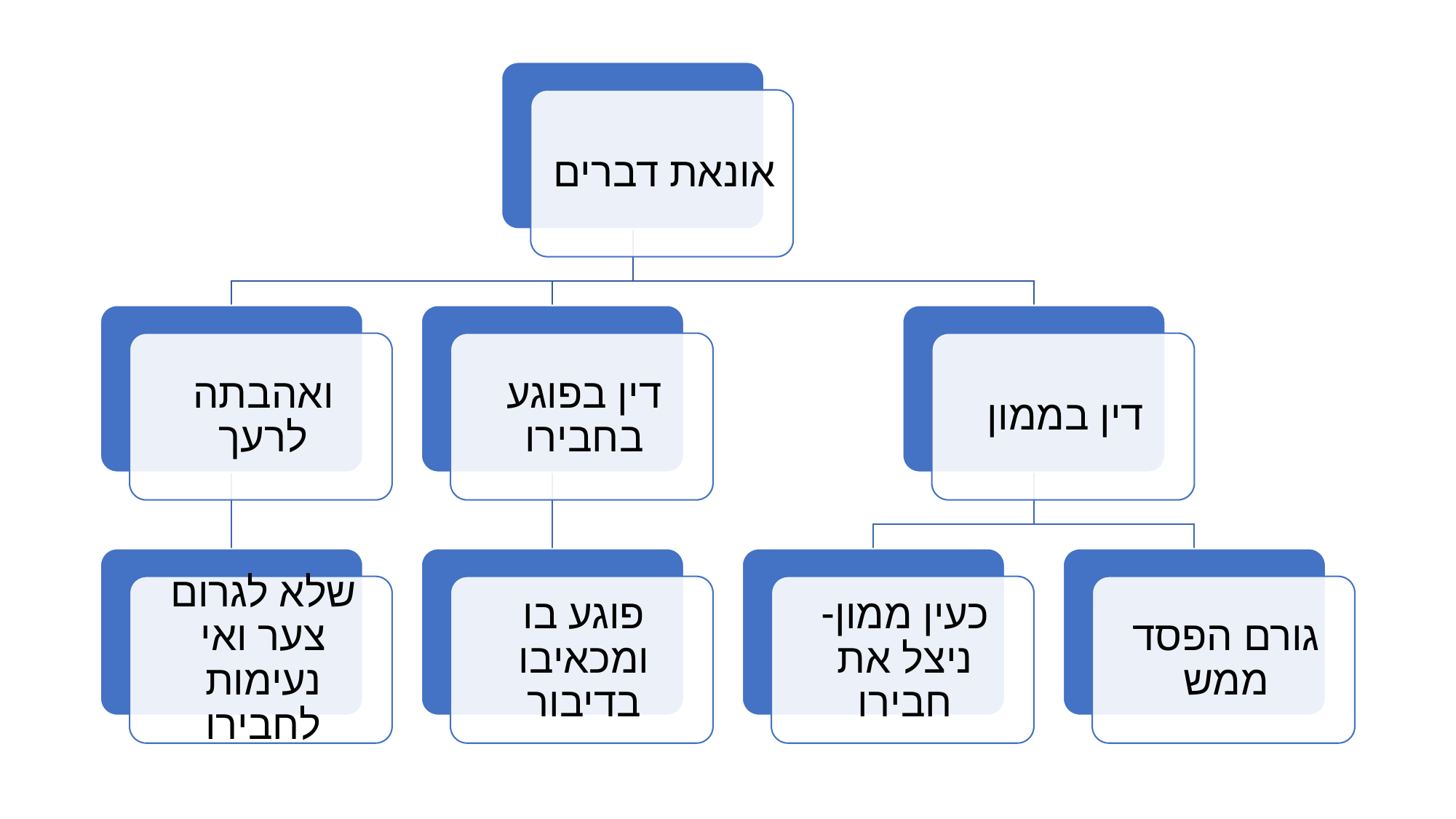

אונאת דברים
דין בממון
גורם הפסד ממש
כעין ממון- ניצל את חבירו
דין בפוגע בחבירו
פוגע בו ומכאיבו בדיבור
ואהבתה לרעך
שלא לגרום צער ואי נעימות לחבירו